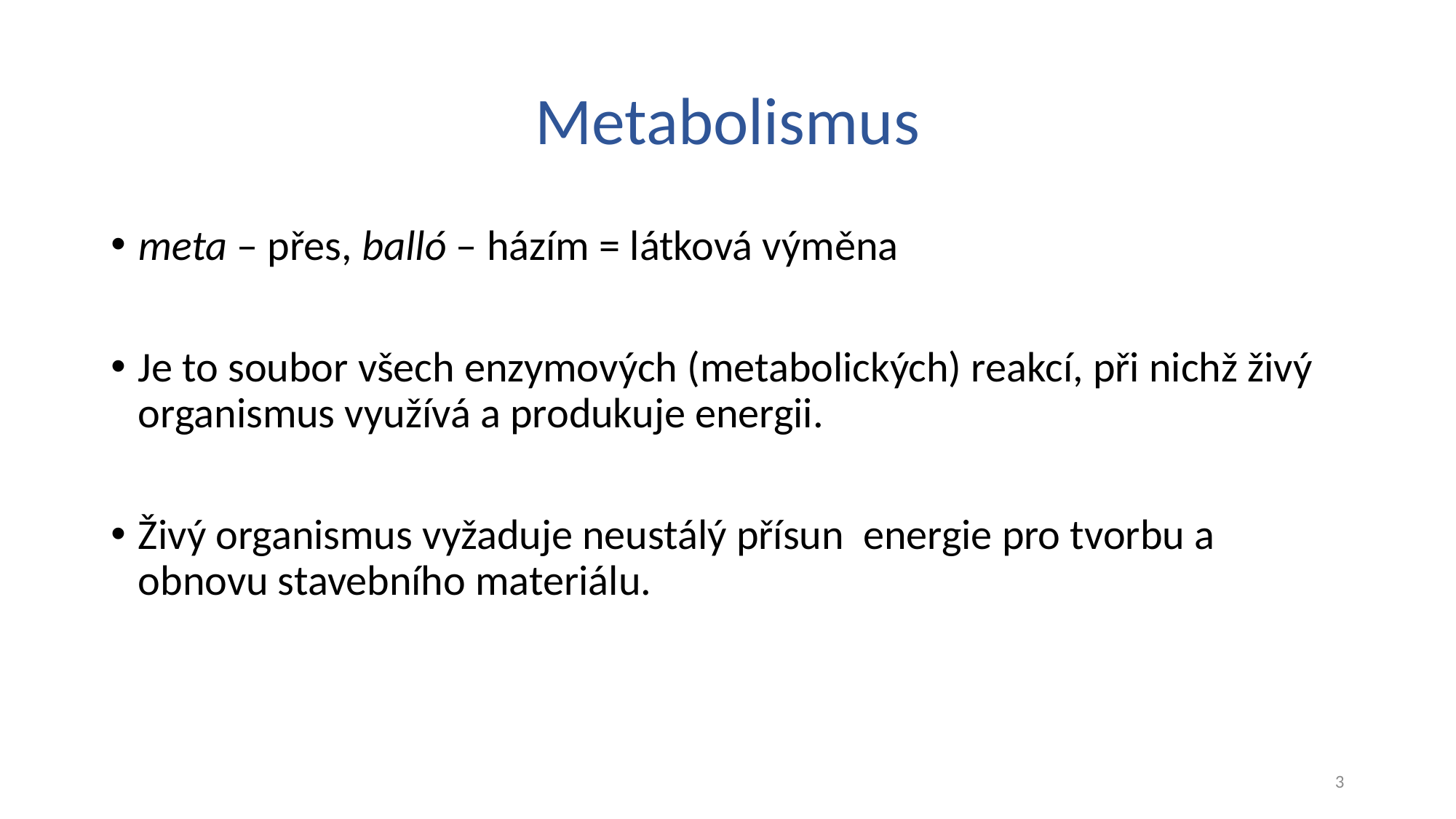

# Metabolismus
meta – přes, balló – házím = látková výměna

Je to soubor všech enzymových (metabolických) reakcí, při nichž živý organismus využívá a produkuje energii.

Živý organismus vyžaduje neustálý přísun  energie pro tvorbu a obnovu stavebního materiálu.

3